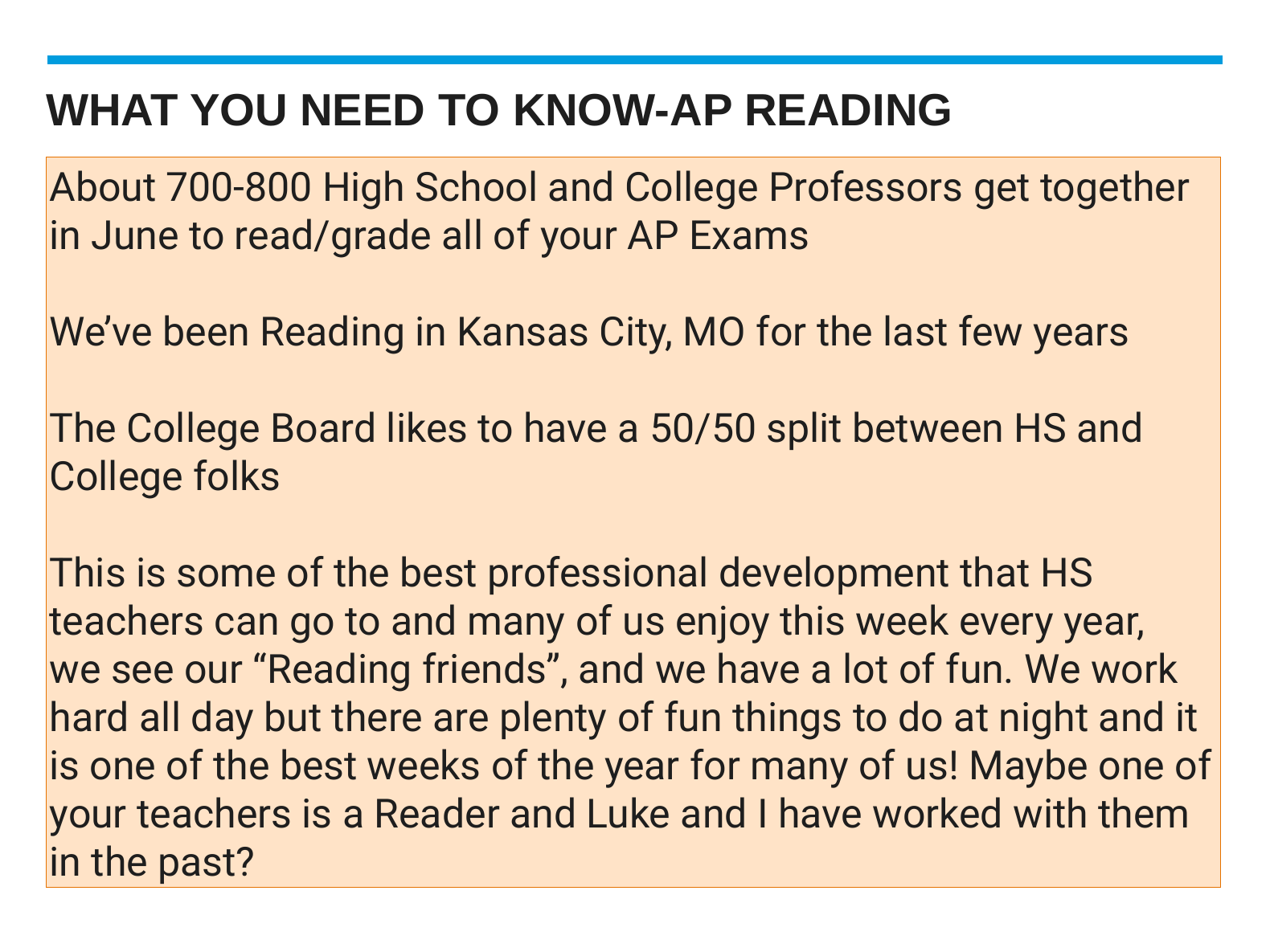

# WHAT YOU NEED TO KNOW-AP READING

About 700-800 High School and College Professors get together in June to read/grade all of your AP Exams

We’ve been Reading in Kansas City, MO for the last few years

The College Board likes to have a 50/50 split between HS and College folks

This is some of the best professional development that HS teachers can go to and many of us enjoy this week every year,  we see our “Reading friends”, and we have a lot of fun. We work hard all day but there are plenty of fun things to do at night and it is one of the best weeks of the year for many of us! Maybe one of your teachers is a Reader and Luke and I have worked with them in the past?